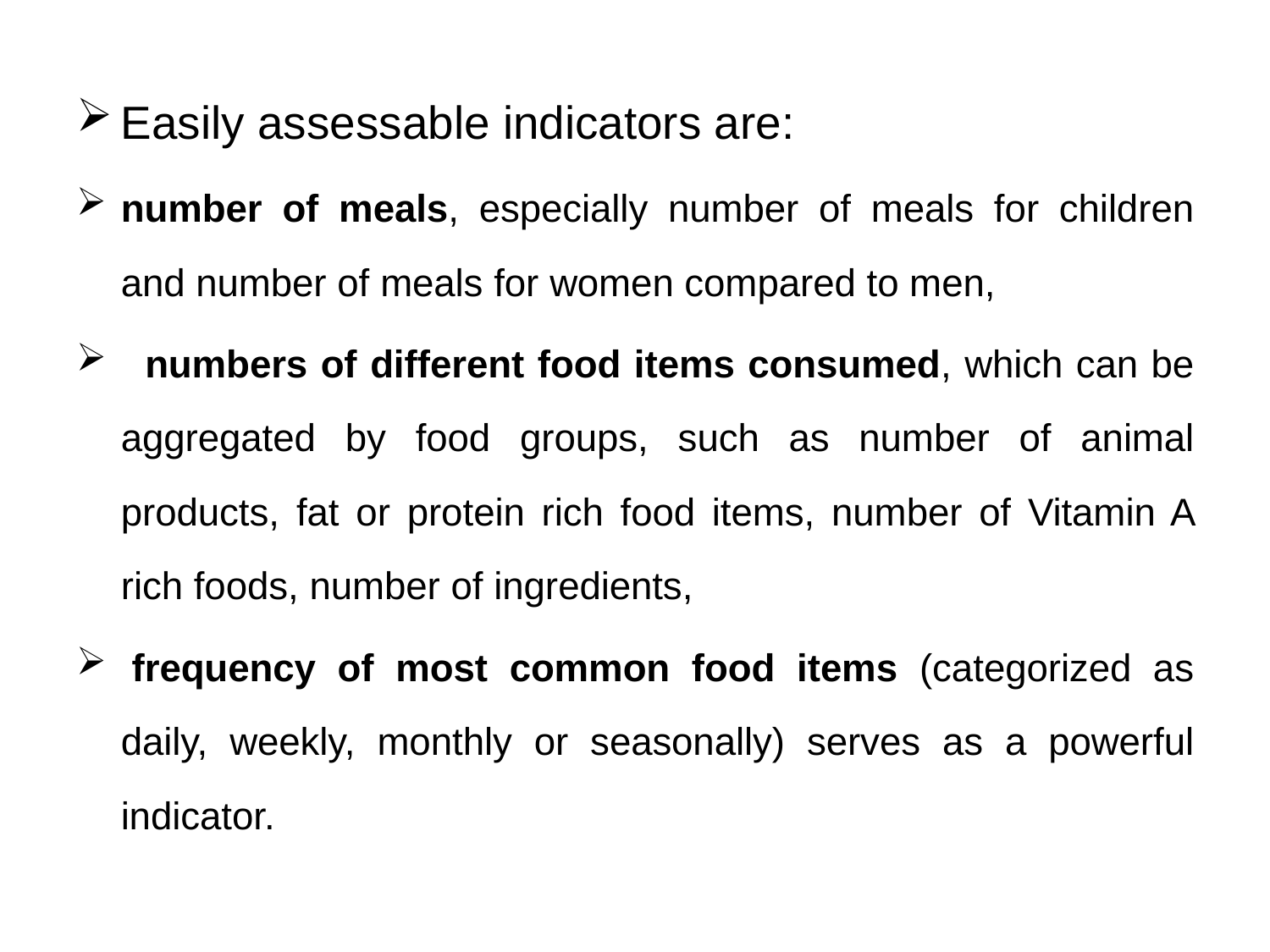

Easily assessable indicators are:
number of meals, especially number of meals for children and number of meals for women compared to men,
  numbers of different food items consumed, which can be aggregated by food groups, such as number of animal products, fat or protein rich food items, number of Vitamin A rich foods, number of ingredients,
 frequency of most common food items (categorized as daily, weekly, monthly or seasonally) serves as a powerful indicator.